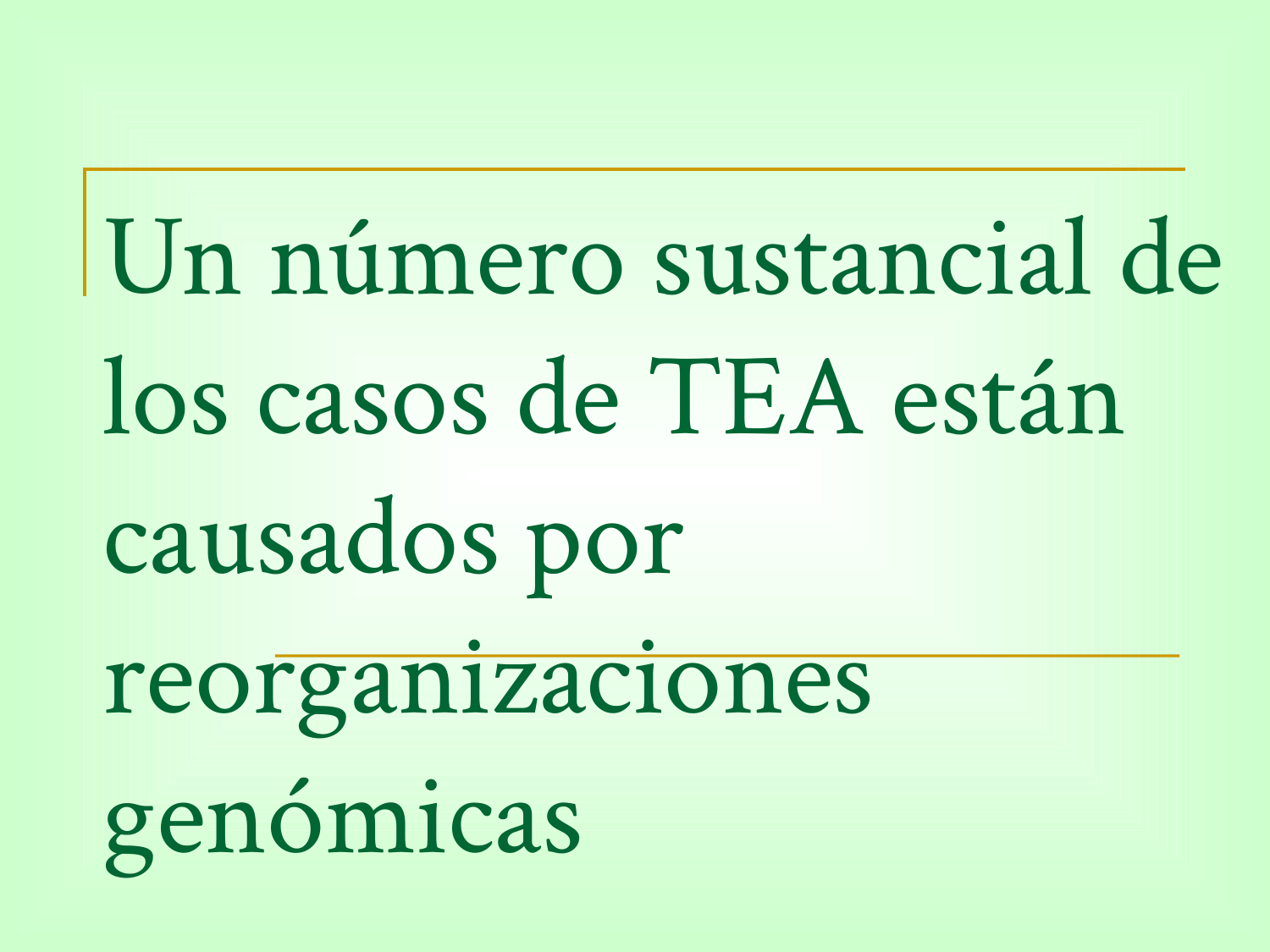

# Un número sustancial de los casos de TEA están causados por reorganizaciones genómicas